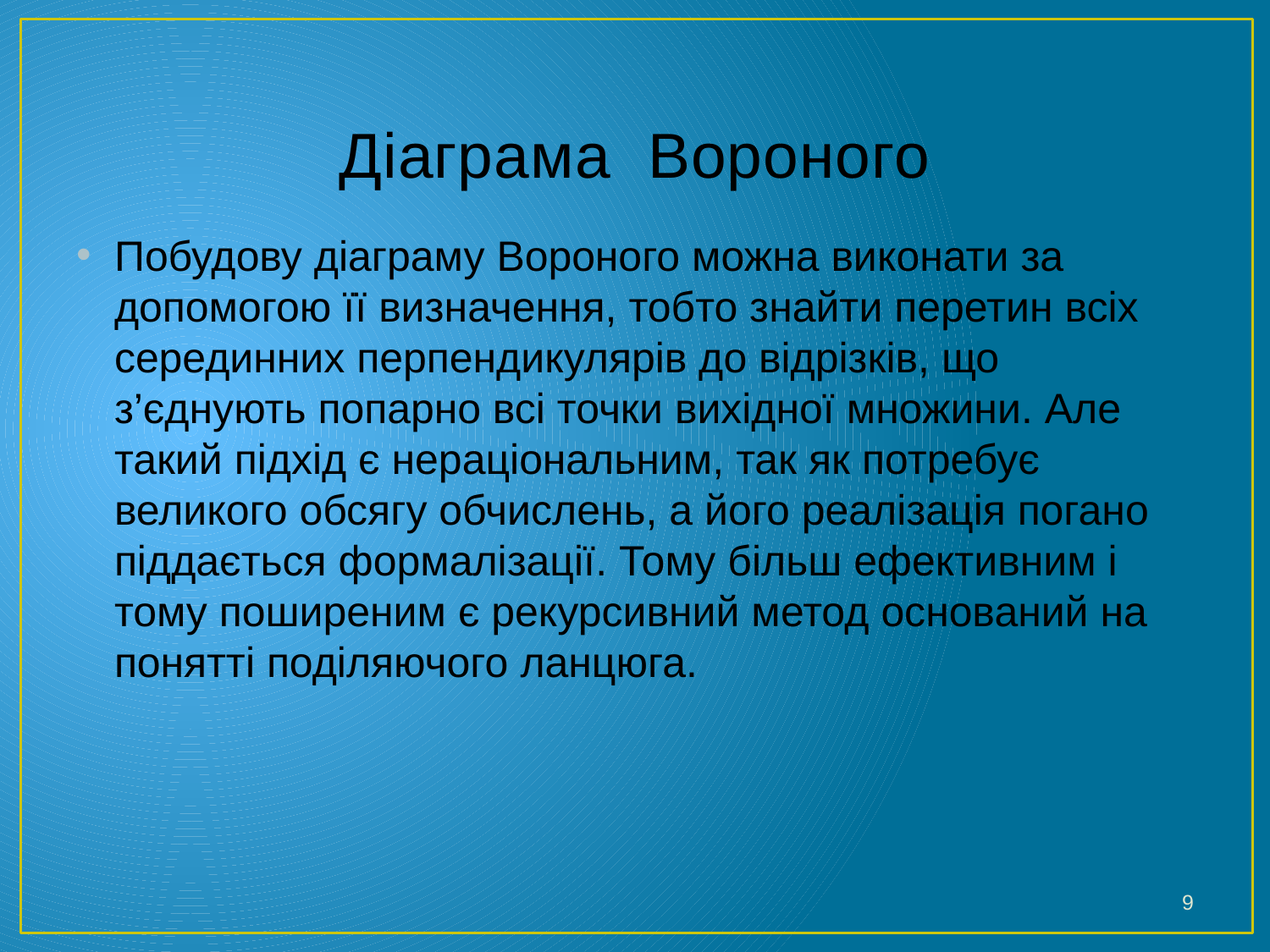

# Діаграма  Вороного
Побудову діаграму Вороного можна виконати за допомогою її визначення, тобто знайти перетин всіх серединних перпендикулярів до відрізків, що з’єднують попарно всі точки вихідної множини. Але такий підхід є нераціональним, так як потребує великого обсягу обчислень, а його реалізація погано піддається формалізації. Тому більш ефективним і тому поширеним є рекурсивний метод оснований на понятті поділяючого ланцюга.

9